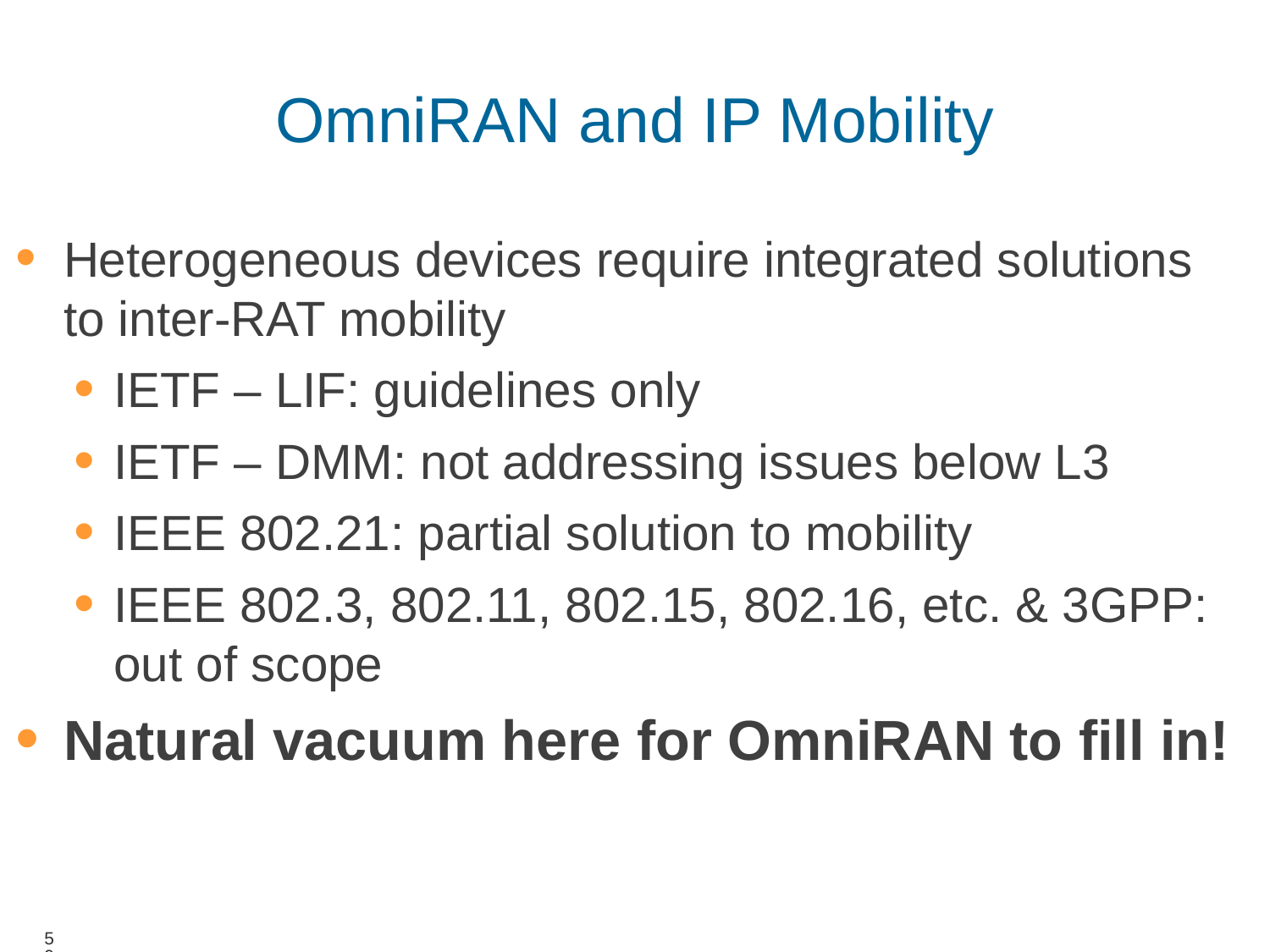

# OmniRAN and IP Mobility
Heterogeneous devices require integrated solutions to inter-RAT mobility
IETF – LIF: guidelines only
IETF – DMM: not addressing issues below L3
IEEE 802.21: partial solution to mobility
IEEE 802.3, 802.11, 802.15, 802.16, etc. & 3GPP: out of scope
Natural vacuum here for OmniRAN to fill in!
59